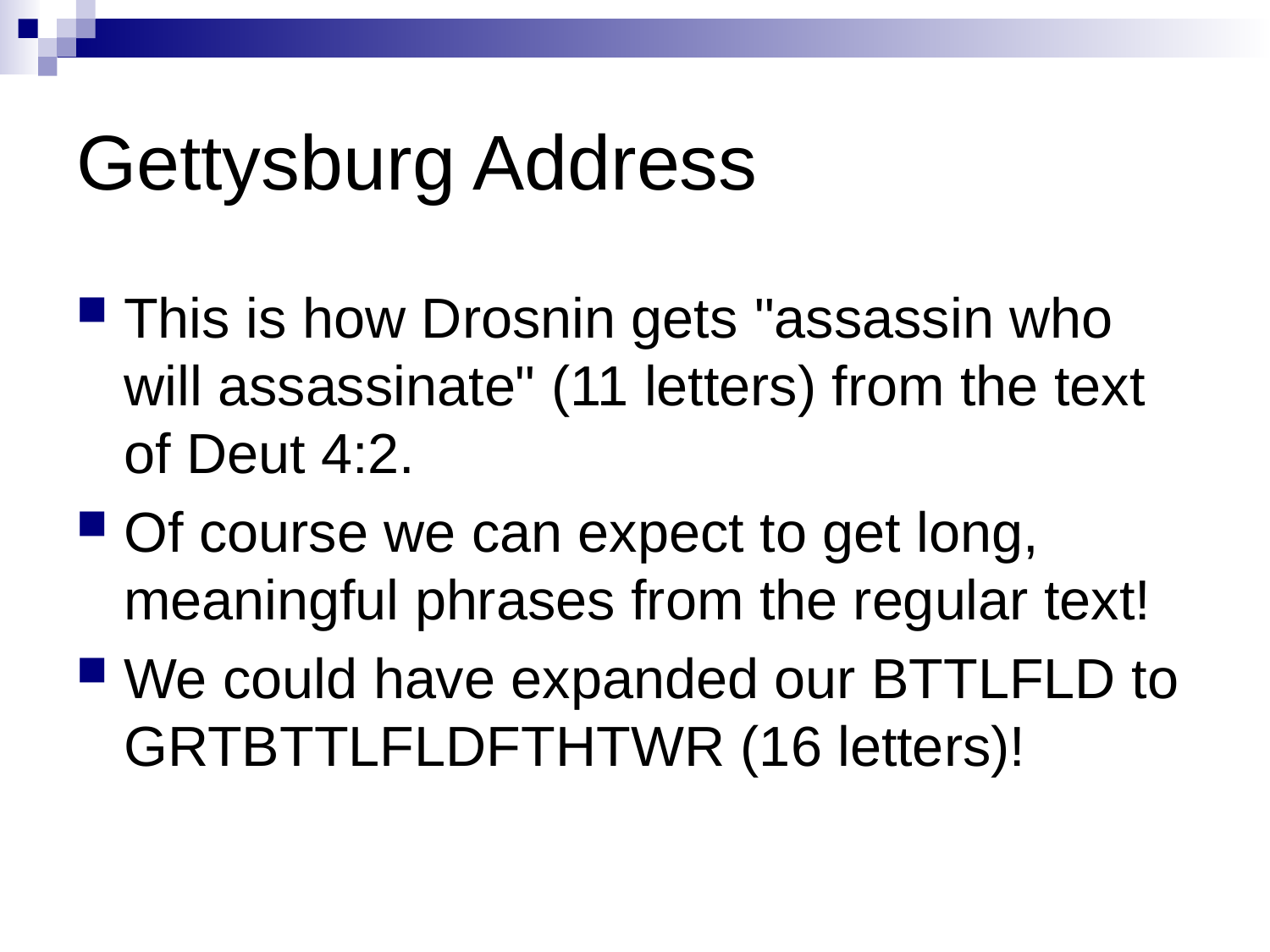

# Gettysburg Address
This is how Drosnin gets "assassin who will assassinate" (11 letters) from the text of Deut 4:2.
Of course we can expect to get long, meaningful phrases from the regular text!
We could have expanded our BTTLFLD to GRTBTTLFLDFTHTWR (16 letters)!